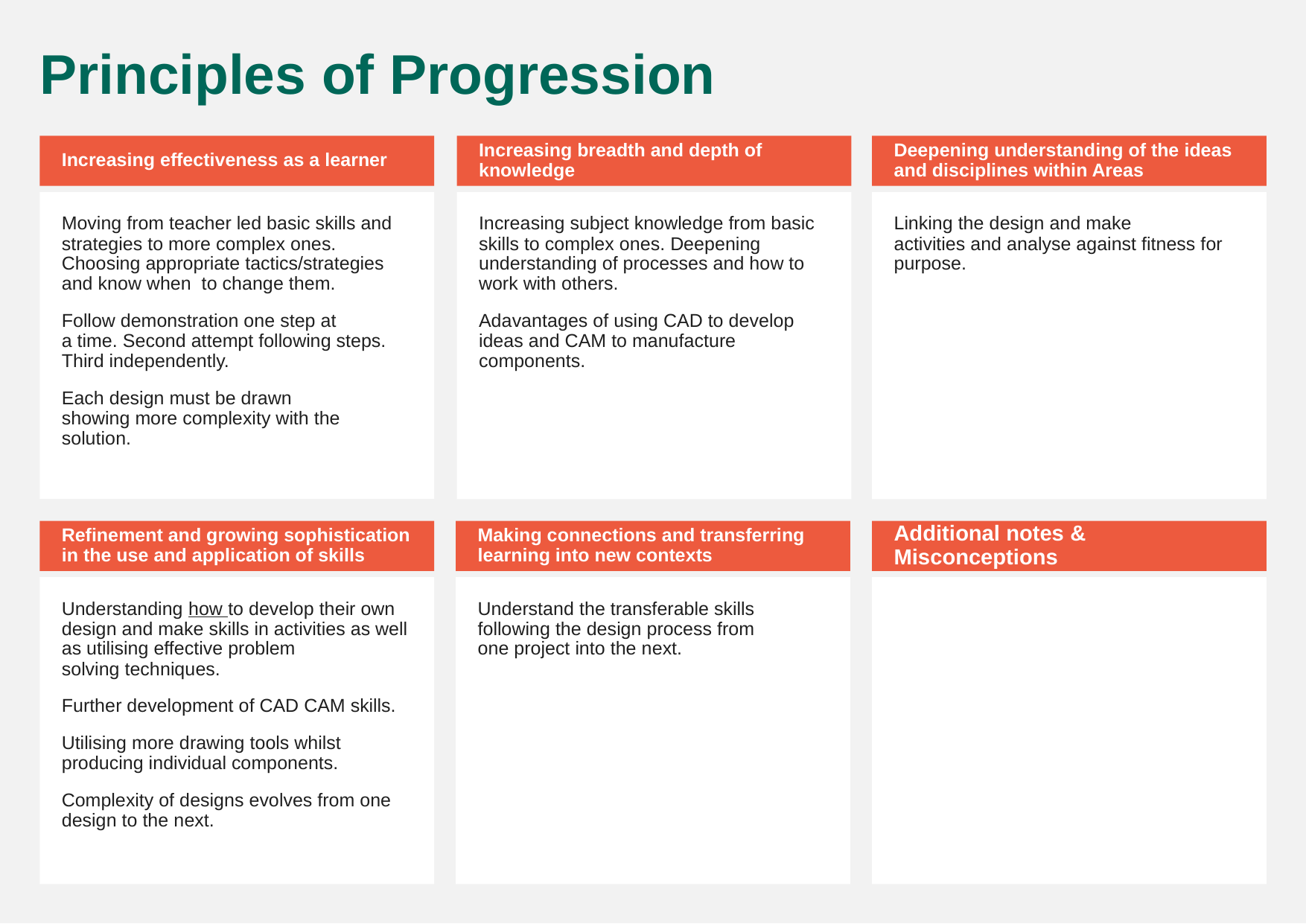

Principles of Progression
Increasing effectiveness as a learner
Increasing breadth and depth of knowledge
Deepening understanding of the ideas and disciplines within Areas
Moving from teacher led basic skills and strategies to more complex ones.  Choosing appropriate tactics/strategies and know when  to change them.
Follow demonstration one step at a time. Second attempt following steps. Third independently.
Each design must be drawn showing more complexity with the solution.
Increasing subject knowledge from basic skills to complex ones. Deepening understanding of processes and how to work with others.
Adavantages of using CAD to develop ideas and CAM to manufacture components.
Linking the design and make activities and analyse against fitness for purpose.
Refinement and growing sophistication in the use and application of skills
Making connections and transferring learning into new contexts
Additional notes & Misconceptions
Understanding how to develop their own design and make skills in activities as well as utilising effective problem solving techniques.
Further development of CAD CAM skills.
Utilising more drawing tools whilst producing individual components.
Complexity of designs evolves from one design to the next.
Understand the transferable skills following the design process from one project into the next.